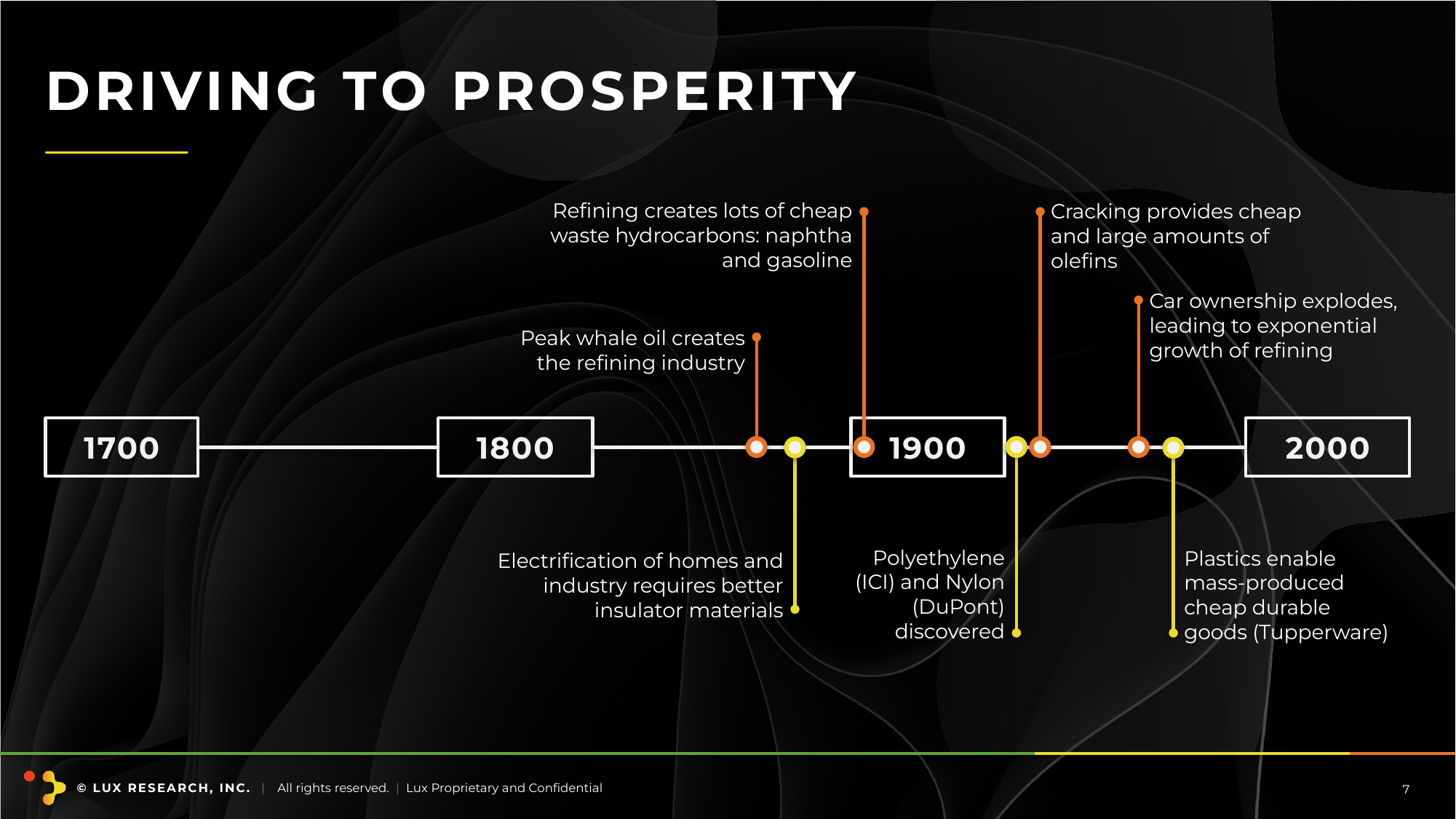

Driving to prosperity
Refining creates lots of cheap waste hydrocarbons: naphtha and gasoline
Cracking provides cheap and large amounts of olefins

Car ownership explodes, leading to exponential growth of refining

Peak whale oil creates the refining industry

1700
1800
1900
2000

Polyethylene (ICI) and Nylon (DuPont) discovered
Plastics enable mass-produced cheap durable goods (Tupperware)
Electrification of homes and industry requires better insulator materials
7